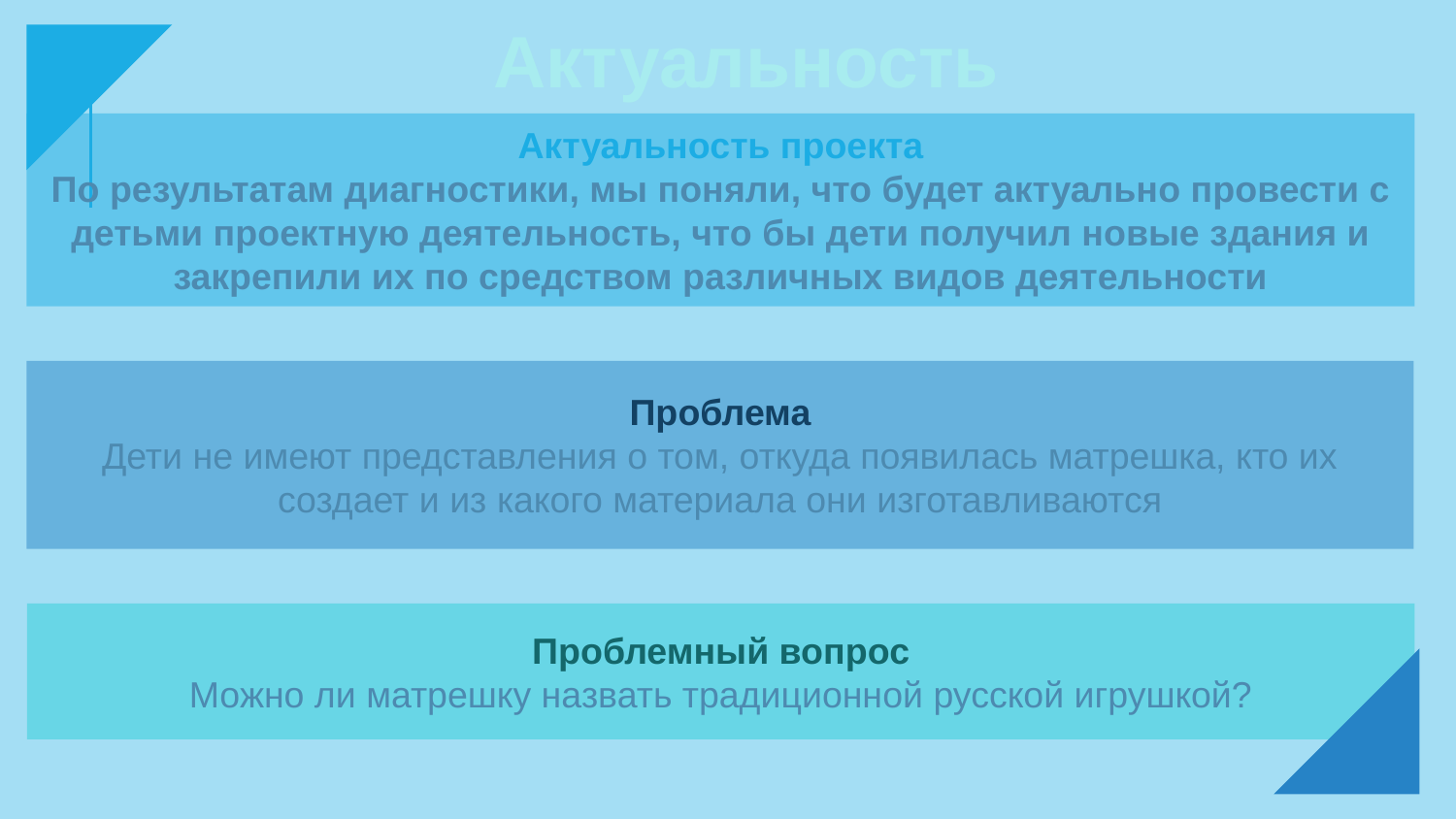

Актуальность

Актуальность проекта
По результатам диагностики, мы поняли, что будет актуально провести с детьми проектную деятельность, что бы дети получил новые здания и закрепили их по средством различных видов деятельности
Проблема
Дети не имеют представления о том, откуда появилась матрешка, кто их создает и из какого материала они изготавливаются
Проблемный вопрос
Можно ли матрешку назвать традиционной русской игрушкой?